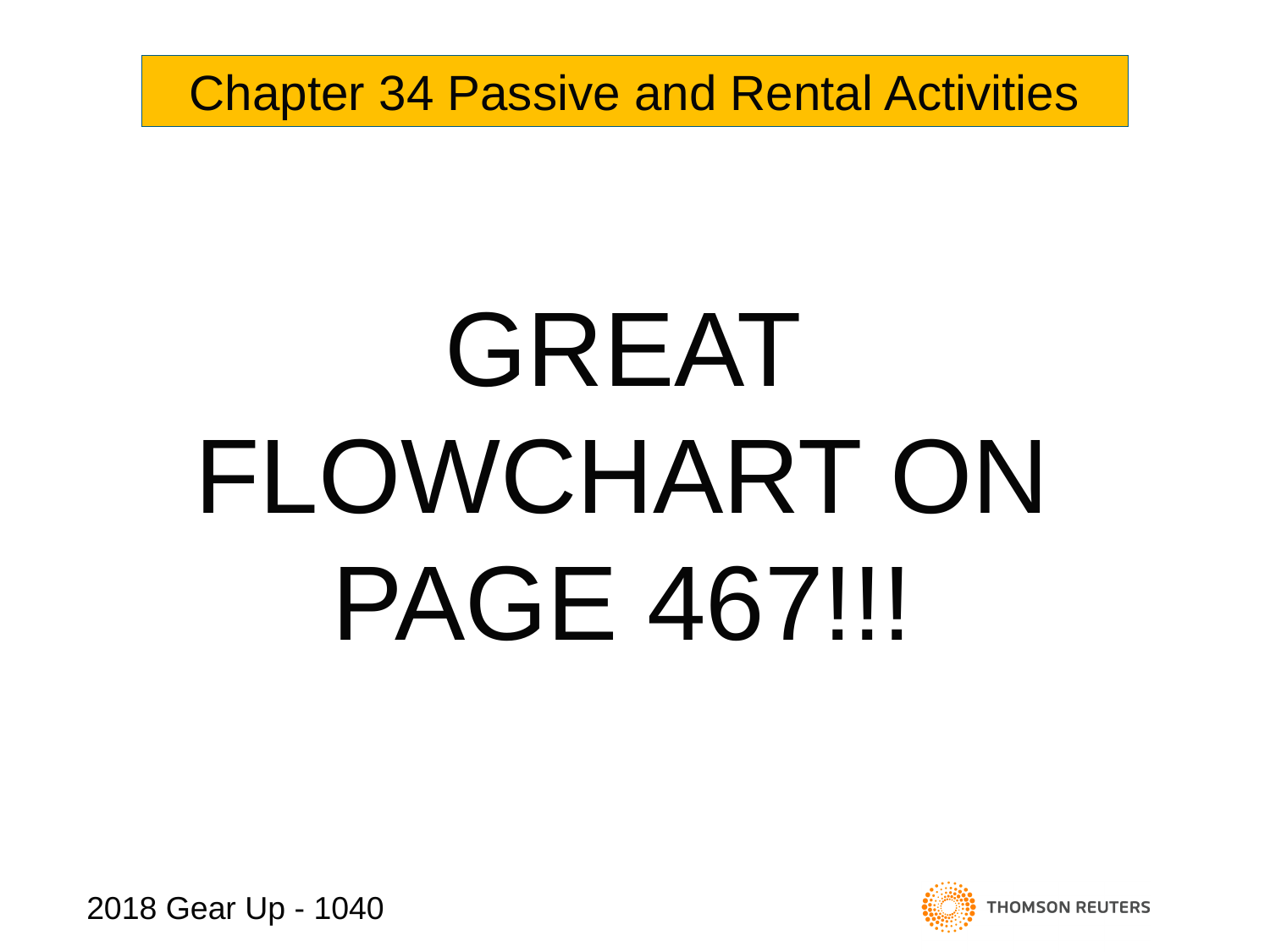

Chapter 34 Passive and Rental Activities
GREAT FLOWCHART ON PAGE 467!!!